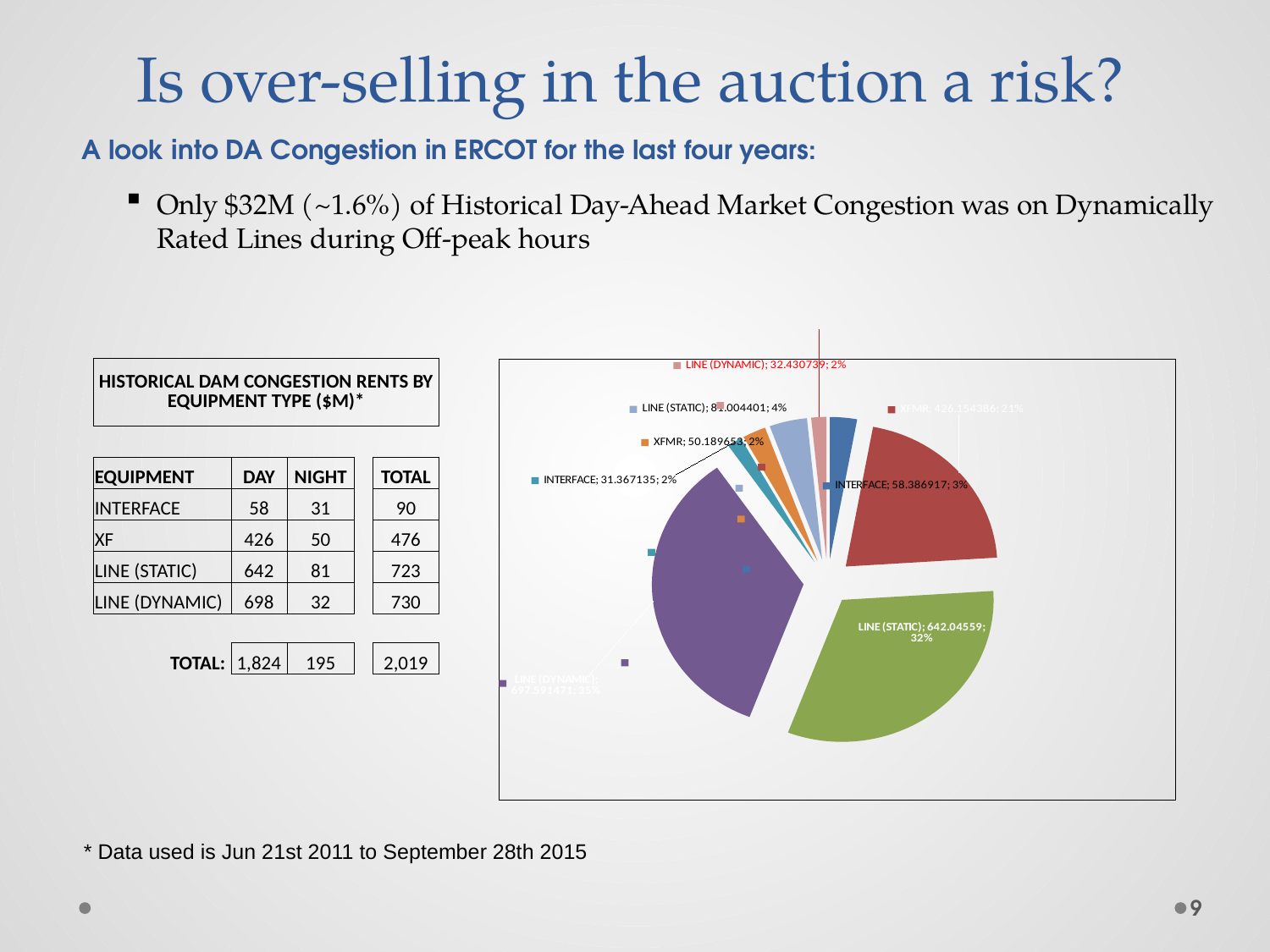

# Is over-selling in the auction a risk?
A look into DA Congestion in ERCOT for the last four years:
Only $32M (~1.6%) of Historical Day-Ahead Market Congestion was on Dynamically Rated Lines during Off-peak hours

[unsupported chart]

| HISTORICAL DAM CONGESTION RENTS BY EQUIPMENT TYPE ($M)\* |  |  |  |  |
| --- | --- | --- | --- | --- |
|  |  |  |  |  |
| EQUIPMENT | DAY | NIGHT |  | TOTAL |
| INTERFACE | 58 | 31 |  | 90 |
| XF | 426 | 50 |  | 476 |
| LINE (STATIC) | 642 | 81 |  | 723 |
| LINE (DYNAMIC) | 698 | 32 |  | 730 |
|  |  |  |  |  |
| TOTAL: | 1,824 | 195 |  | 2,019 |
* Data used is Jun 21st 2011 to September 28th 2015
9